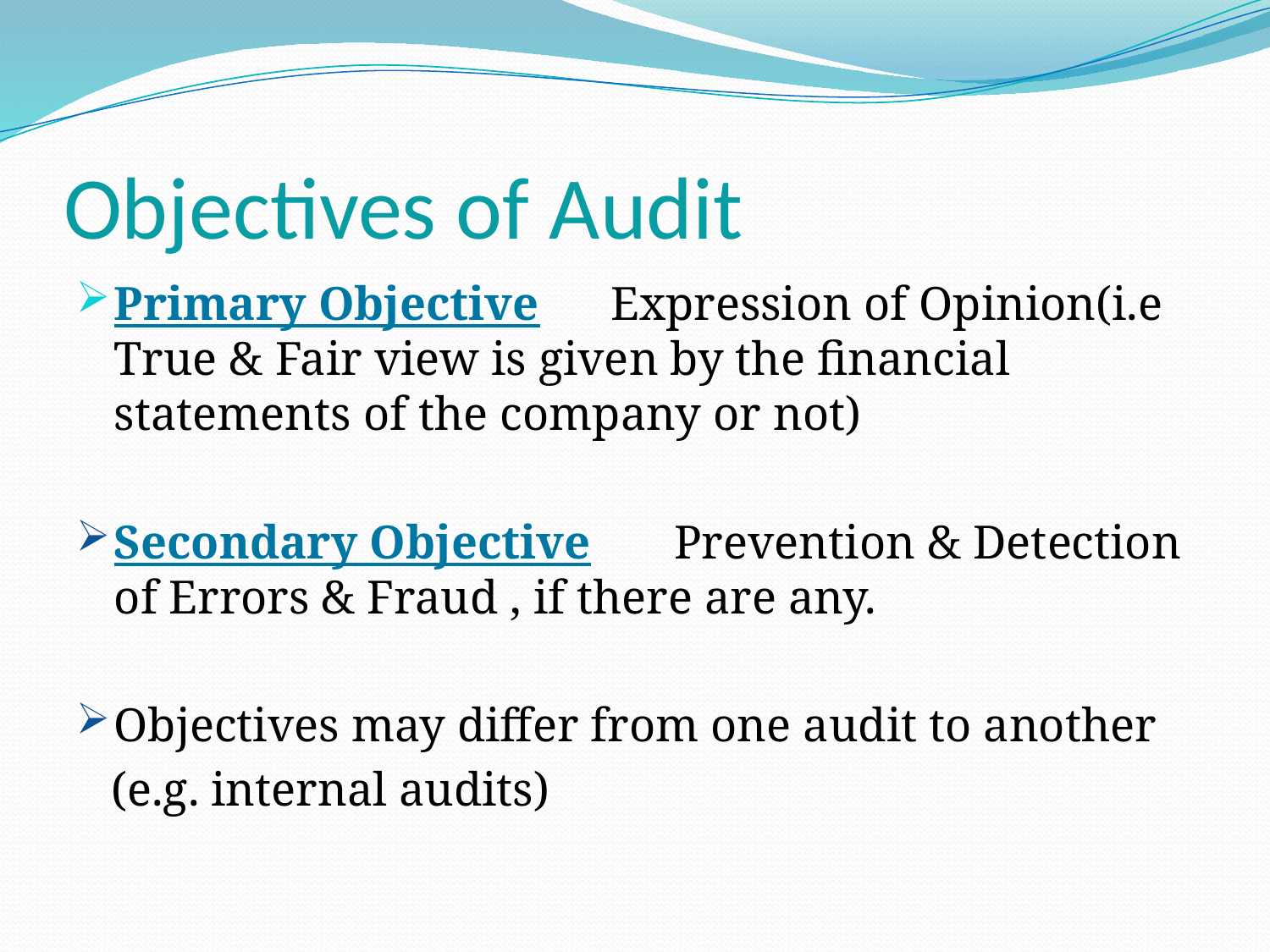

# Objectives of Audit
Primary Objective      Expression of Opinion(i.e True & Fair view is given by the financial statements of the company or not)

Secondary Objective       Prevention & Detection  of Errors & Fraud , if there are any.

Objectives may differ from one audit to another
   (e.g. internal audits)